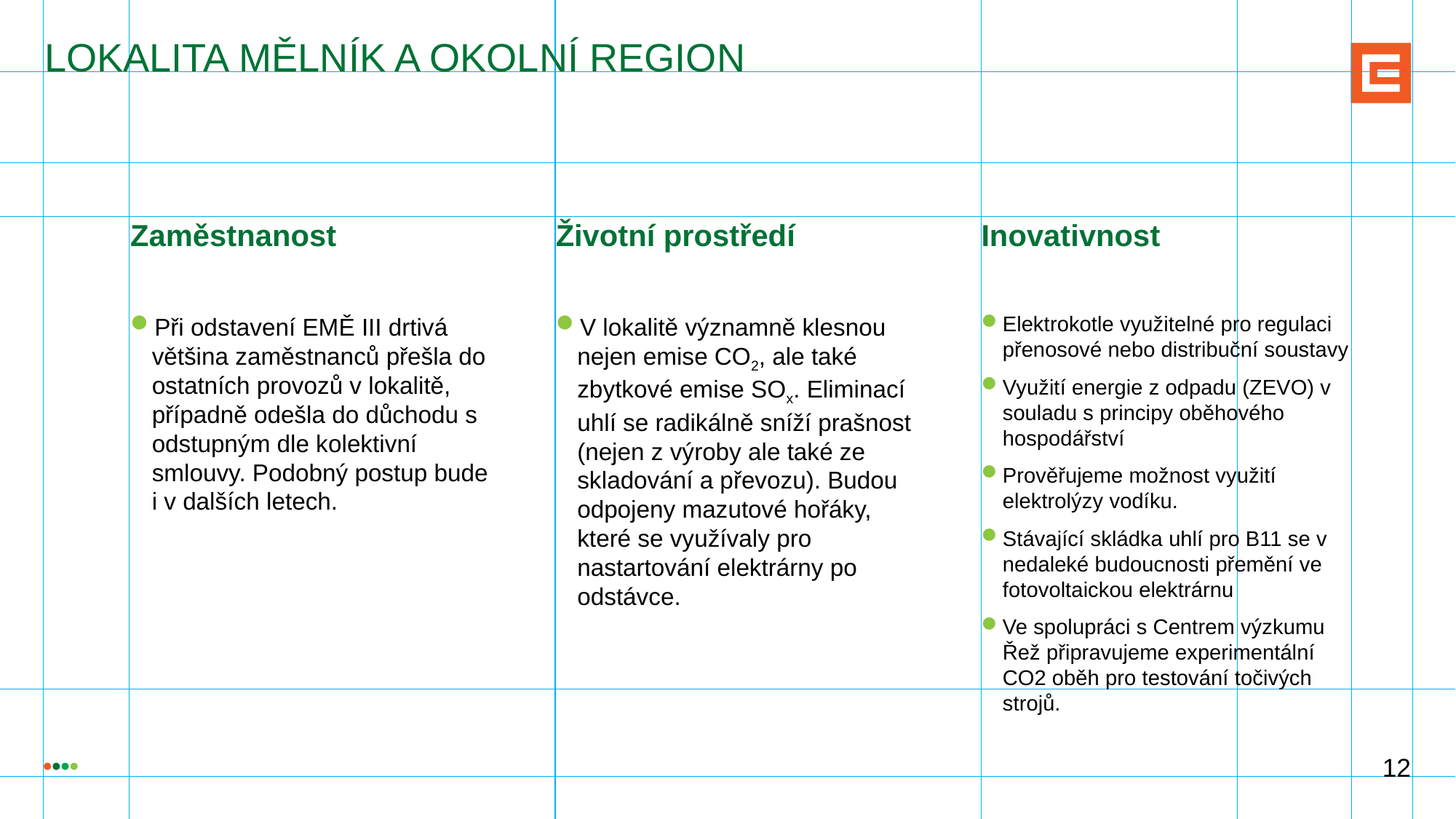

# Lokalita mělník a okolní region
Zaměstnanost
Inovativnost
Životní prostředí
Elektrokotle využitelné pro regulaci přenosové nebo distribuční soustavy
Využití energie z odpadu (ZEVO) v souladu s principy oběhového hospodářství
Prověřujeme možnost využití elektrolýzy vodíku.
Stávající skládka uhlí pro B11 se v nedaleké budoucnosti přemění ve fotovoltaickou elektrárnu
Ve spolupráci s Centrem výzkumu Řež připravujeme experimentální CO2 oběh pro testování točivých strojů.
Při odstavení EMĚ III drtivá většina zaměstnanců přešla do ostatních provozů v lokalitě, případně odešla do důchodu s odstupným dle kolektivní smlouvy. Podobný postup bude i v dalších letech.
V lokalitě významně klesnou nejen emise CO2, ale také zbytkové emise SOx. Eliminací uhlí se radikálně sníží prašnost (nejen z výroby ale také ze skladování a převozu). Budou odpojeny mazutové hořáky, které se využívaly pro nastartování elektrárny po odstávce.
12